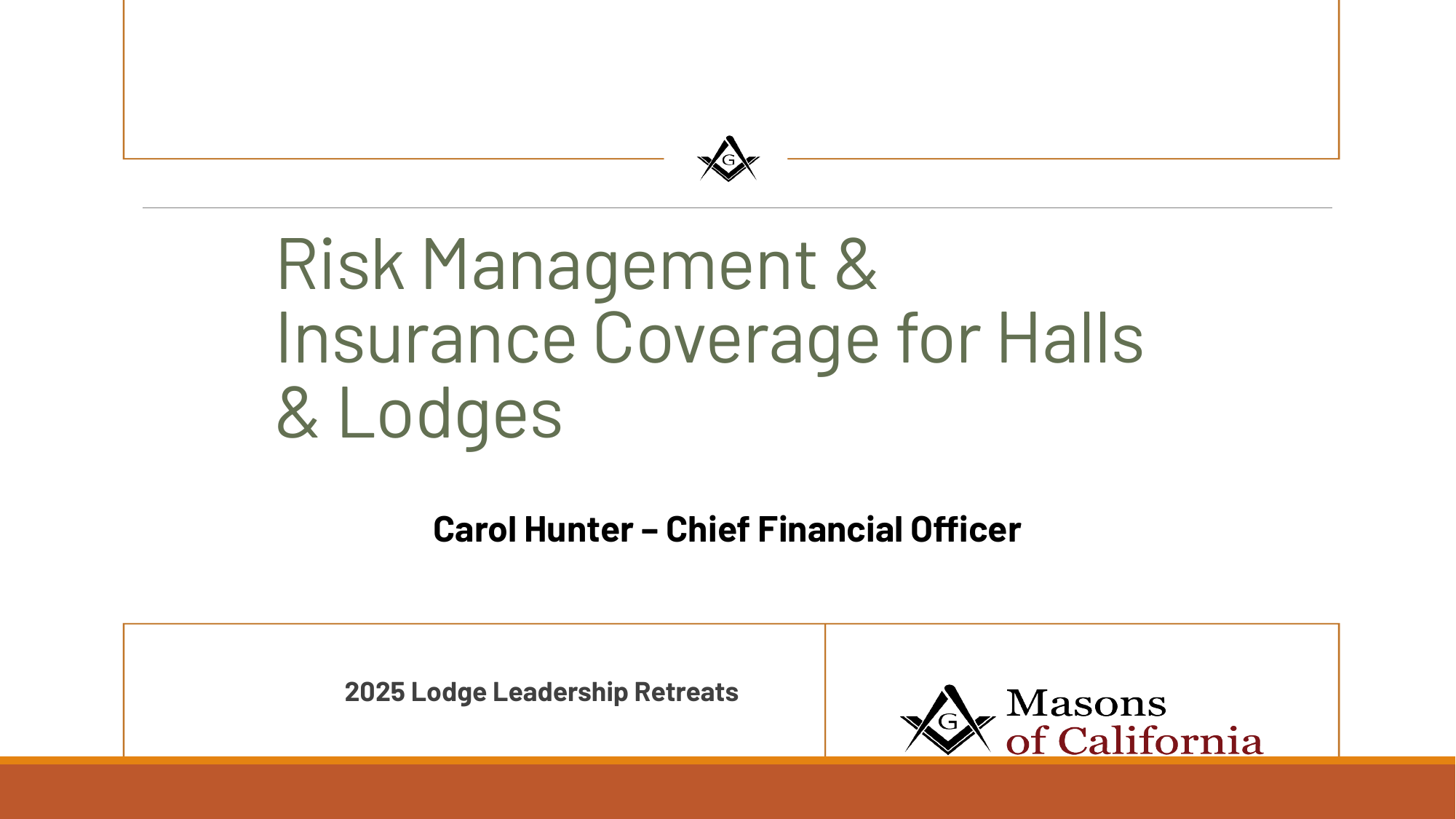

# Risk Management & Insurance Coverage for Halls & Lodges
Carol Hunter – Chief Financial Officer
2025 Lodge Leadership Retreats